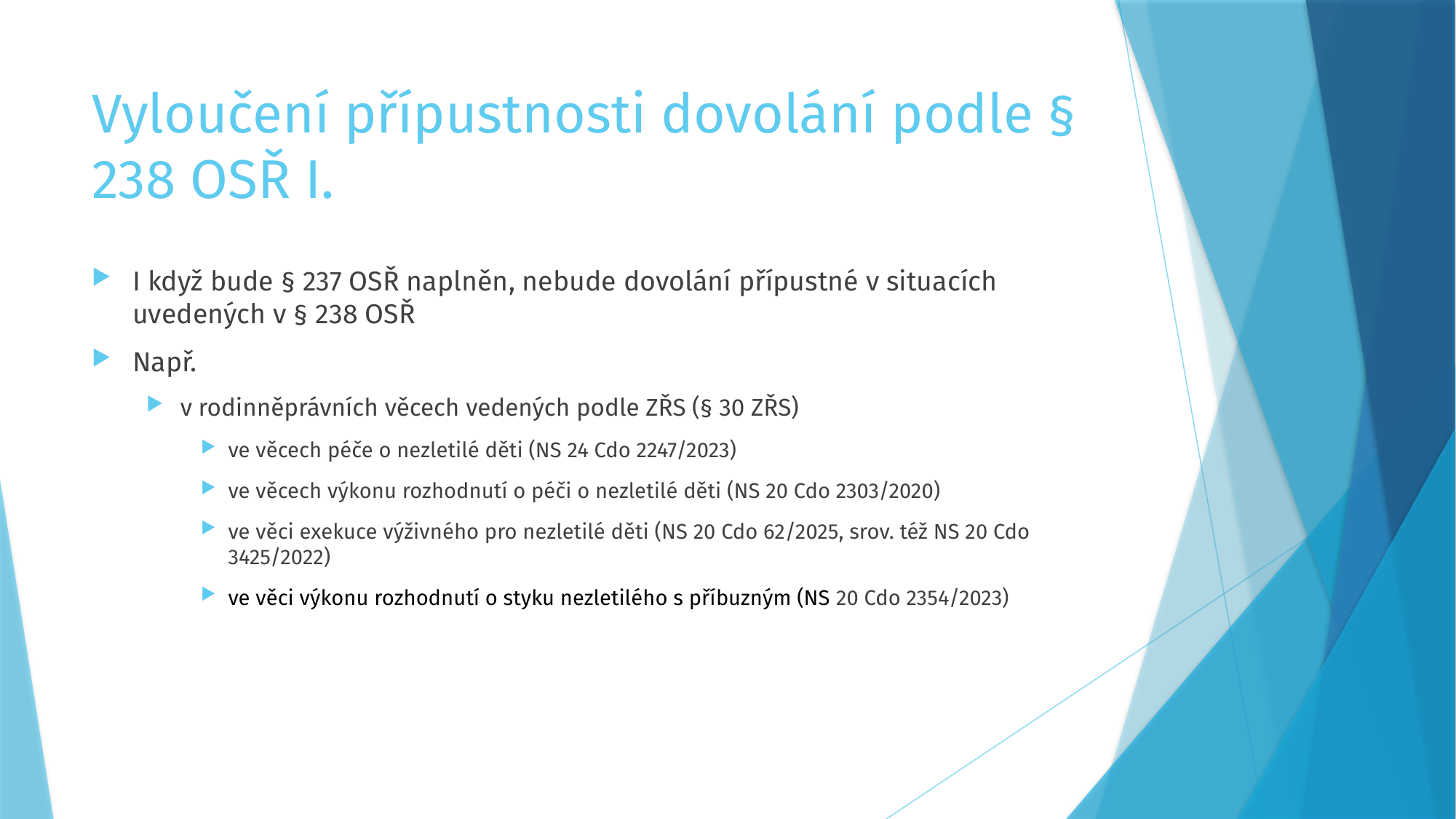

# Vyloučení přípustnosti dovolání podle § 238 OSŘ I.
I když bude § 237 OSŘ naplněn, nebude dovolání přípustné v situacích uvedených v § 238 OSŘ
Např.
v rodinněprávních věcech vedených podle ZŘS (§ 30 ZŘS)
ve věcech péče o nezletilé děti (NS 24 Cdo 2247/2023)
ve věcech výkonu rozhodnutí o péči o nezletilé děti (NS 20 Cdo 2303/2020)
ve věci exekuce výživného pro nezletilé děti (NS 20 Cdo 62/2025, srov. též NS 20 Cdo 3425/2022)
ve věci výkonu rozhodnutí o styku nezletilého s příbuzným (NS 20 Cdo 2354/2023)